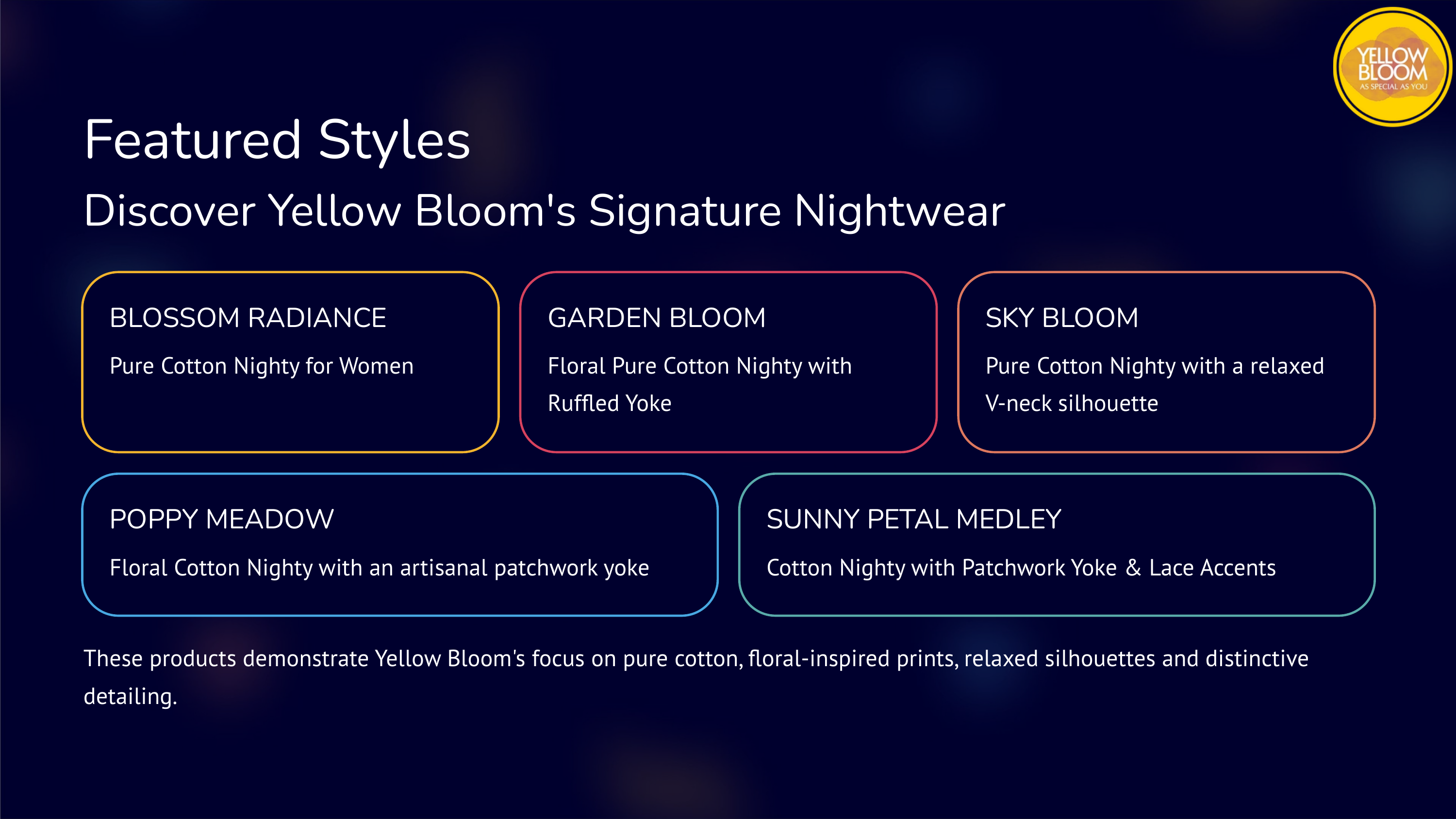

Featured Styles
Discover Yellow Bloom's Signature Nightwear

BLOSSOM RADIANCE
GARDEN BLOOM
SKY BLOOM
Pure Cotton Nighty for Women
Floral Pure Cotton Nighty with Ruffled Yoke
Pure Cotton Nighty with a relaxed V-neck silhouette

POPPY MEADOW
SUNNY PETAL MEDLEY
Floral Cotton Nighty with an artisanal patchwork yoke
Cotton Nighty with Patchwork Yoke & Lace Accents
These products demonstrate Yellow Bloom's focus on pure cotton, floral-inspired prints, relaxed silhouettes and distinctive detailing.